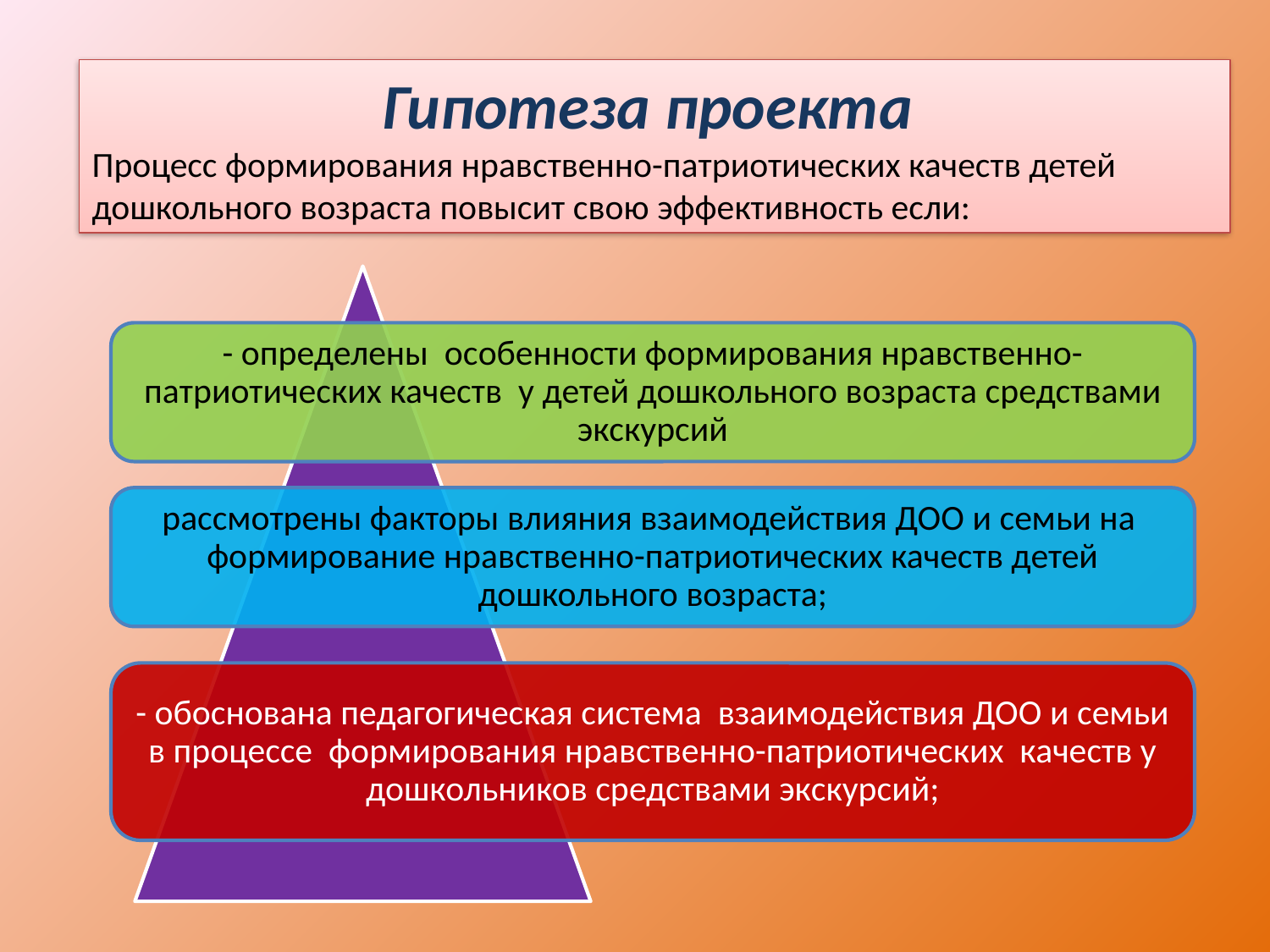

Гипотеза проекта
Процесс формирования нравственно-патриотических качеств детей дошкольного возраста повысит свою эффективность если:
- определены  особенности формирования нравственно-патриотических качеств  у детей дошкольного возраста средствами экскурсий
рассмотрены факторы влияния взаимодействия ДОО и семьи на  формирование нравственно-патриотических качеств детей дошкольного возраста;
- обоснована педагогическая система  взаимодействия ДОО и семьи в процессе  формирования нравственно-патриотических  качеств у дошкольников средствами экскурсий;